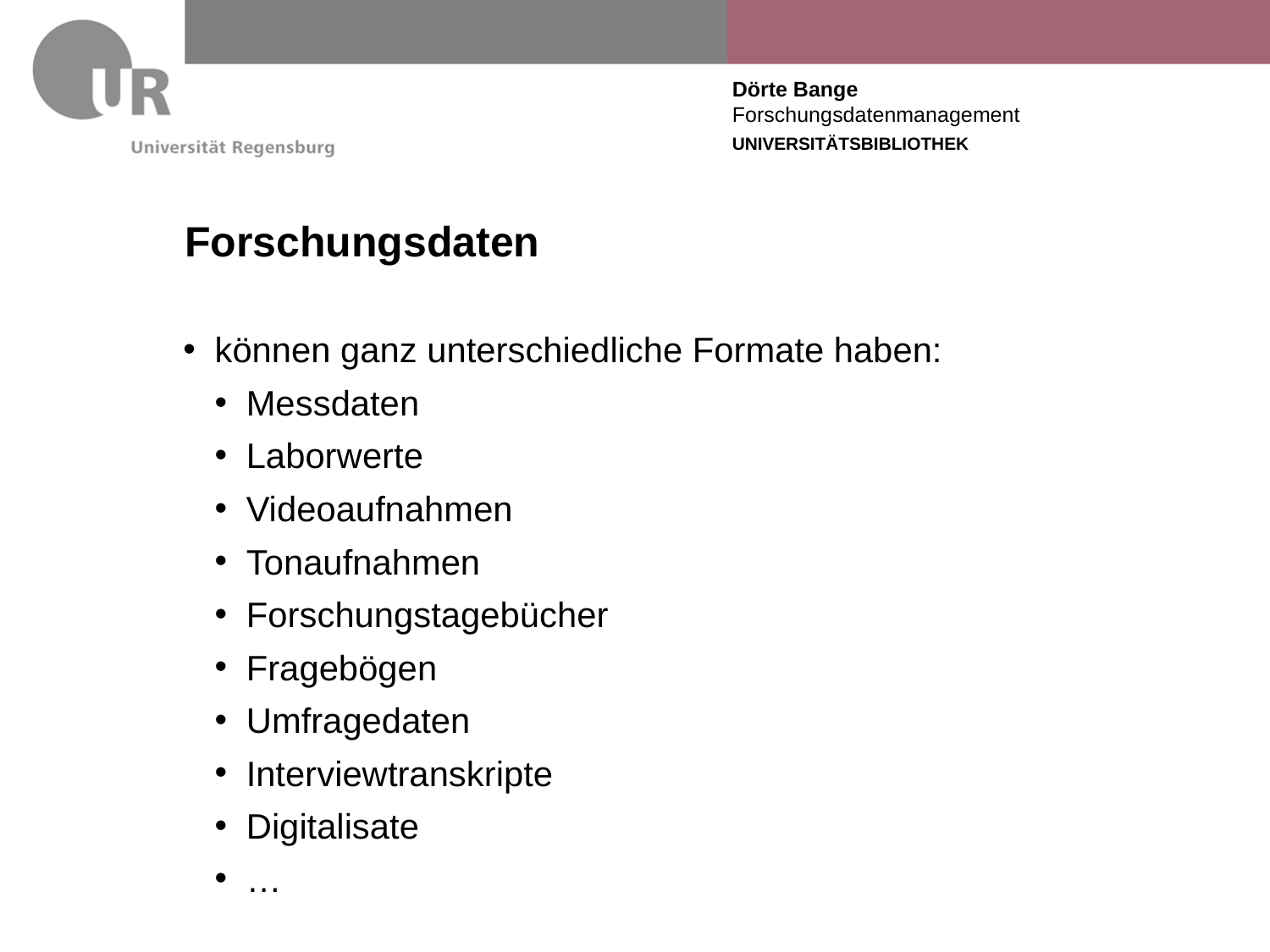

# Forschungsdaten
können ganz unterschiedliche Formate haben:
Messdaten
Laborwerte
Videoaufnahmen
Tonaufnahmen
Forschungstagebücher
Fragebögen
Umfragedaten
Interviewtranskripte
Digitalisate
…